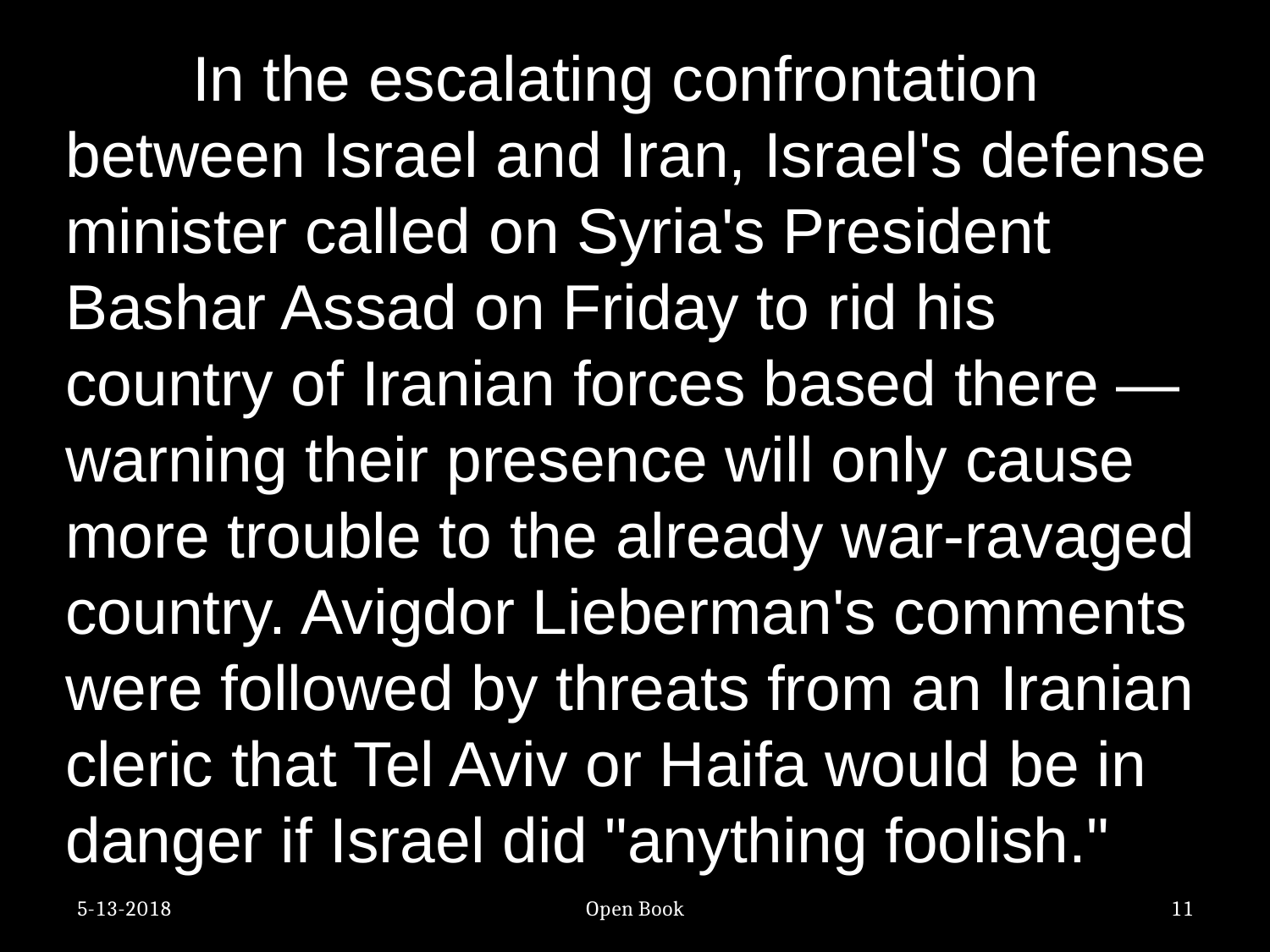

In the escalating confrontation between Israel and Iran, Israel's defense minister called on Syria's President Bashar Assad on Friday to rid his country of Iranian forces based there — warning their presence will only cause more trouble to the already war-ravaged country. Avigdor Lieberman's comments were followed by threats from an Iranian cleric that Tel Aviv or Haifa would be in danger if Israel did "anything foolish."
5-13-2018
Open Book
11